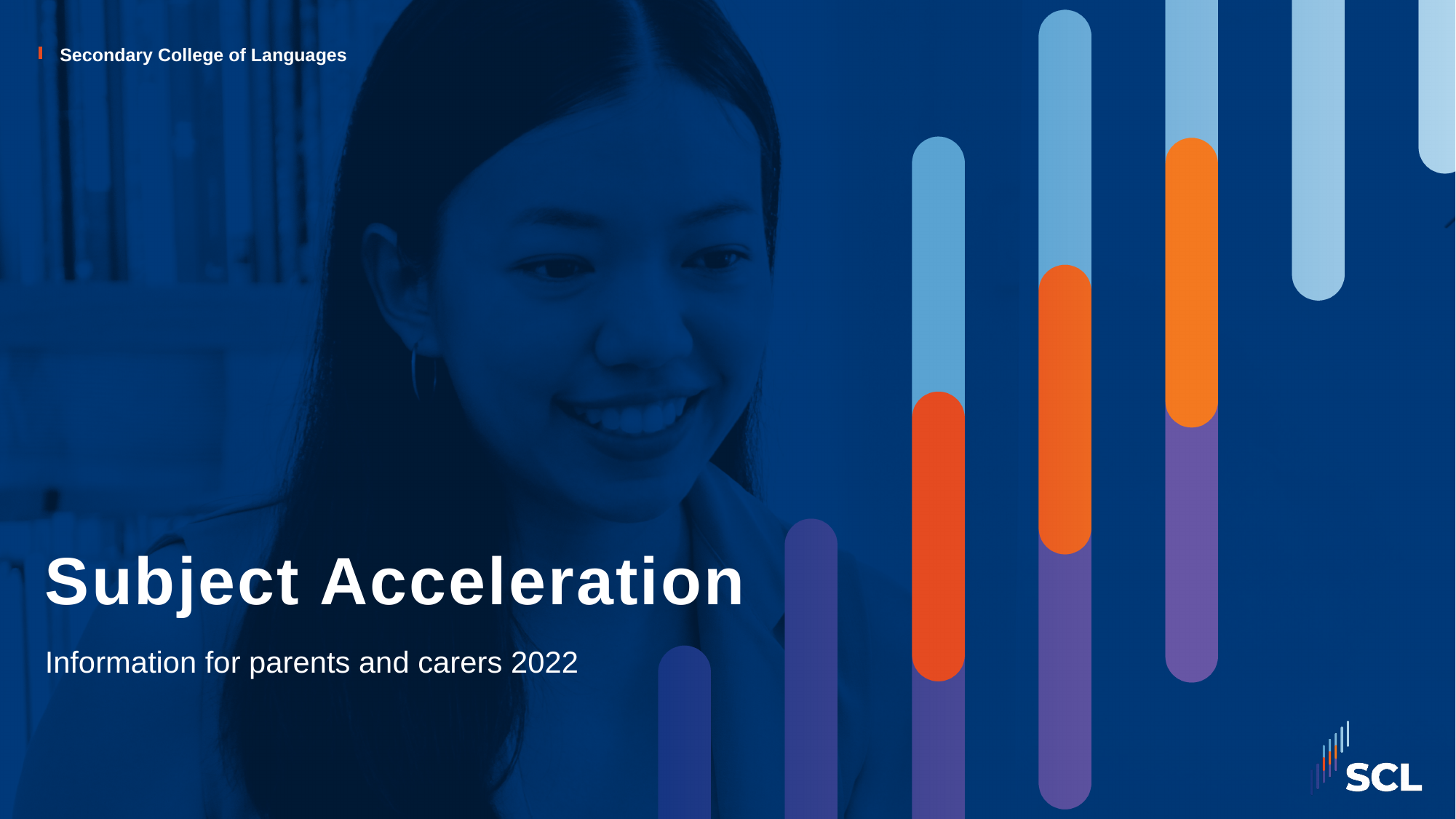

# Subject Acceleration
Information for parents and carers 2022